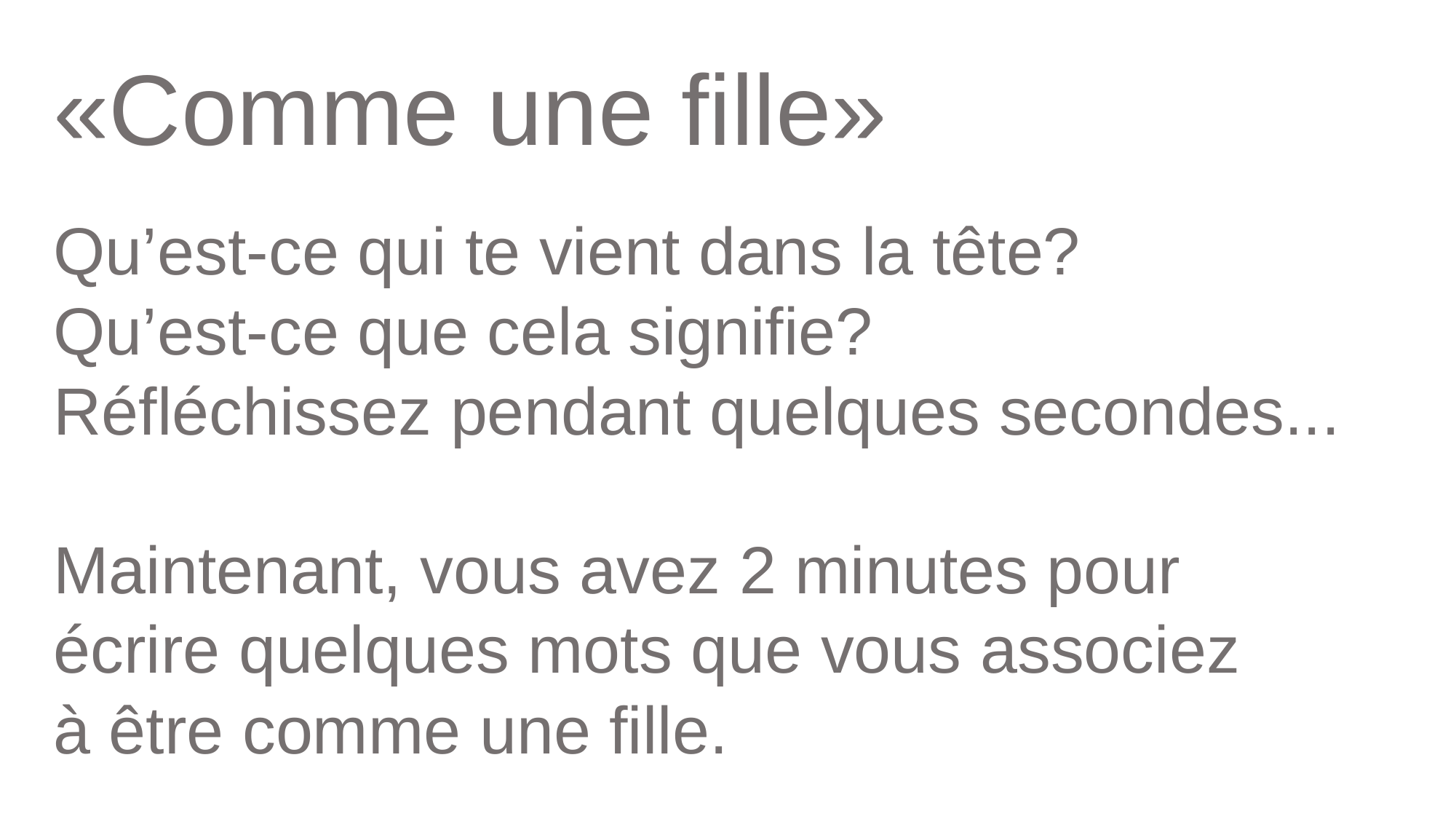

«Comme une fille»
Qu’est-ce qui te vient dans la tête?
Qu’est-ce que cela signifie?
Réfléchissez pendant quelques secondes...
Maintenant, vous avez 2 minutes pour écrire quelques mots que vous associez à être comme une fille.